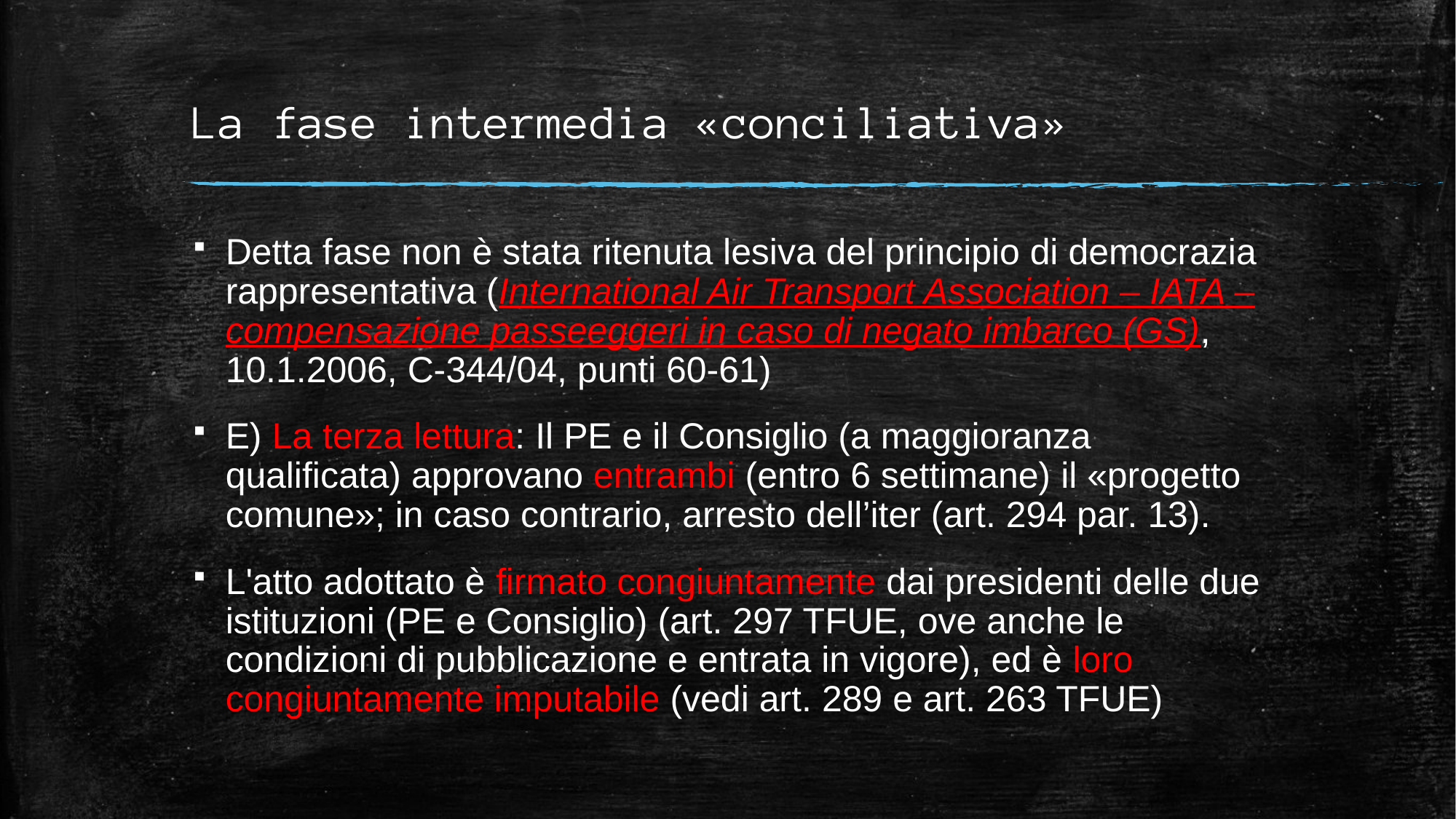

# La fase intermedia «conciliativa»
Detta fase non è stata ritenuta lesiva del principio di democrazia rappresentativa (International Air Transport Association – IATA – compensazione passeeggeri in caso di negato imbarco (GS), 10.1.2006, C-344/04, punti 60-61)
E) La terza lettura: Il PE e il Consiglio (a maggioranza qualificata) approvano entrambi (entro 6 settimane) il «progetto comune»; in caso contrario, arresto dell’iter (art. 294 par. 13).
L'atto adottato è firmato congiuntamente dai presidenti delle due istituzioni (PE e Consiglio) (art. 297 TFUE, ove anche le condizioni di pubblicazione e entrata in vigore), ed è loro congiuntamente imputabile (vedi art. 289 e art. 263 TFUE)